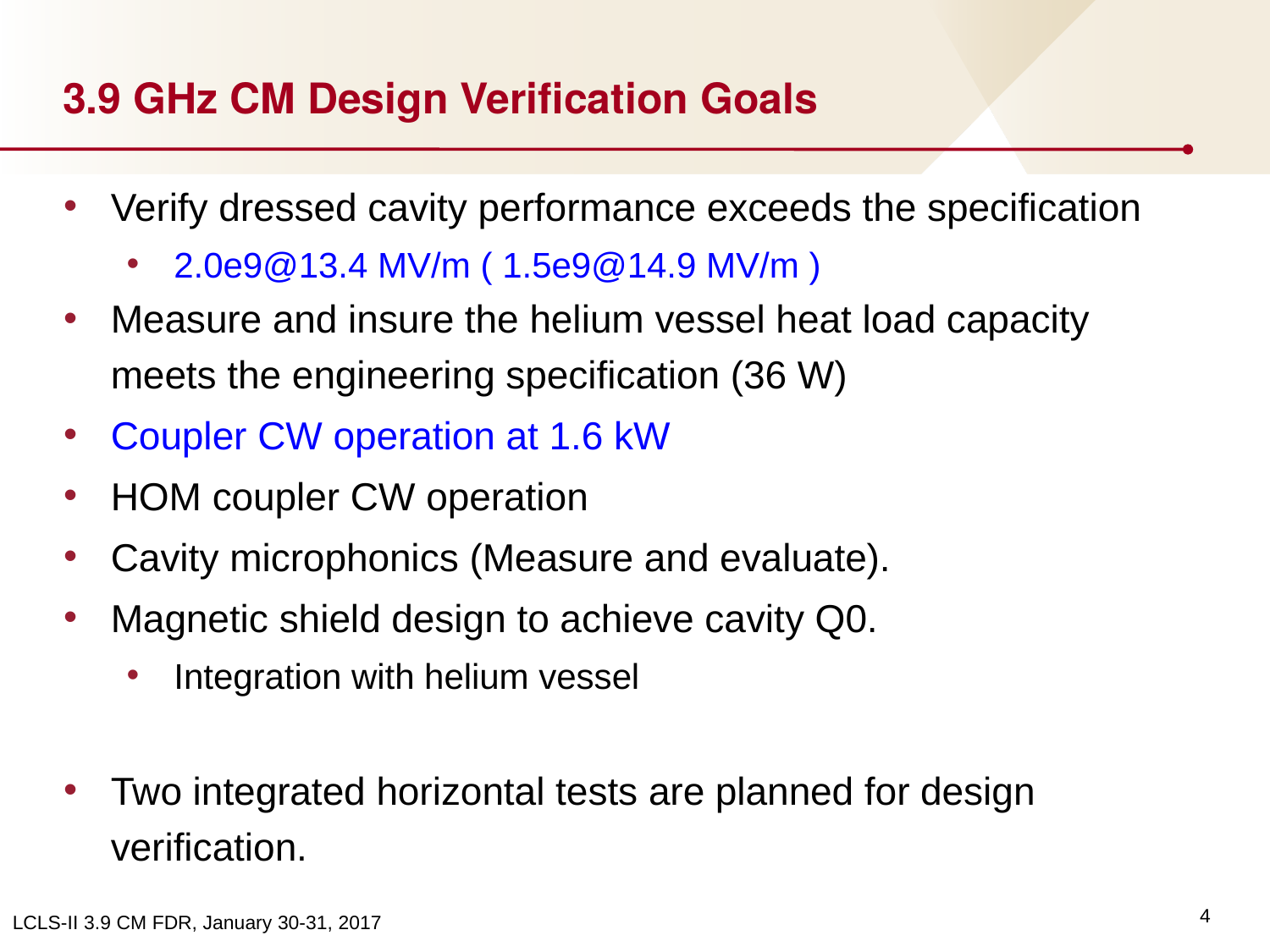

# 3.9 GHz CM Design Verification Goals
Verify dressed cavity performance exceeds the specification
2.0e9@13.4 MV/m ( 1.5e9@14.9 MV/m )
Measure and insure the helium vessel heat load capacity meets the engineering specification (36 W)
Coupler CW operation at 1.6 kW
HOM coupler CW operation
Cavity microphonics (Measure and evaluate).
Magnetic shield design to achieve cavity Q0.
Integration with helium vessel

Two integrated horizontal tests are planned for design verification.
4
LCLS-II 3.9 CM FDR, January 30-31, 2017